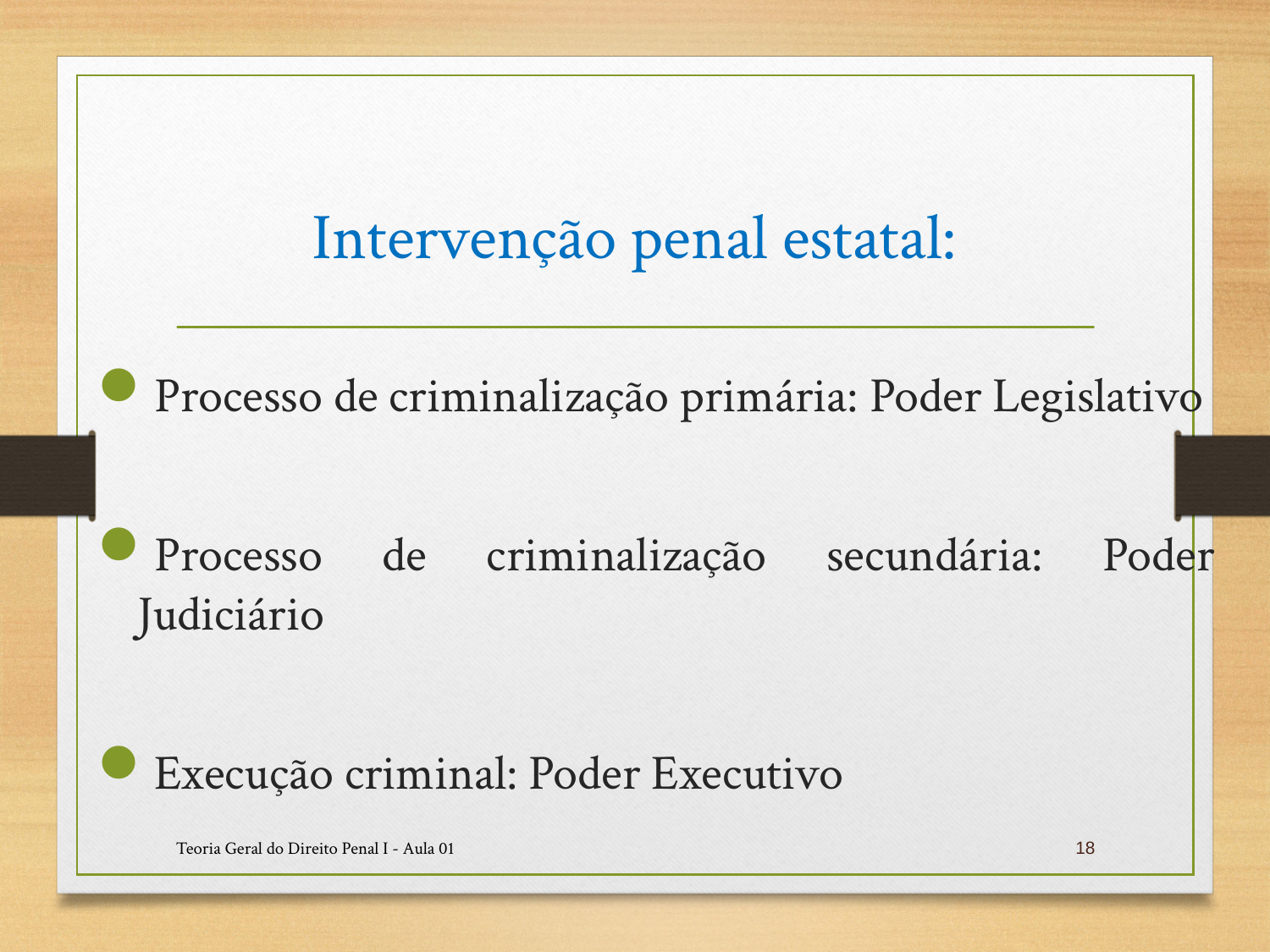

# Intervenção penal estatal:
Processo de criminalização primária: Poder Legislativo

Processo de criminalização secundária: Poder Judiciário

Execução criminal: Poder Executivo
Teoria Geral do Direito Penal I - Aula 01
18